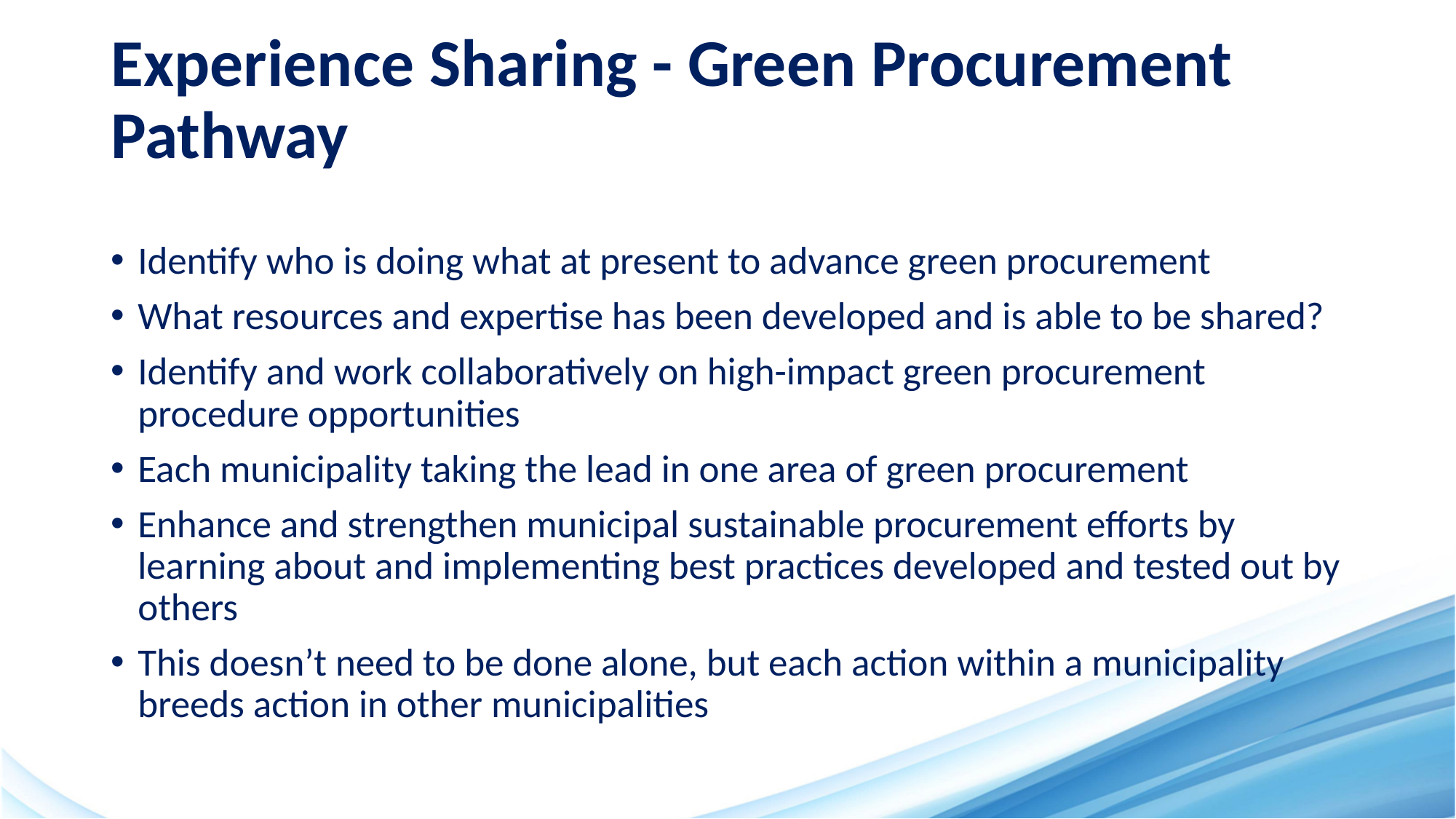

# Experience Sharing - Green Procurement Pathway
Identify who is doing what at present to advance green procurement
What resources and expertise has been developed and is able to be shared?
Identify and work collaboratively on high-impact green procurement procedure opportunities
Each municipality taking the lead in one area of green procurement
Enhance and strengthen municipal sustainable procurement efforts by learning about and implementing best practices developed and tested out by others
This doesn’t need to be done alone, but each action within a municipality breeds action in other municipalities